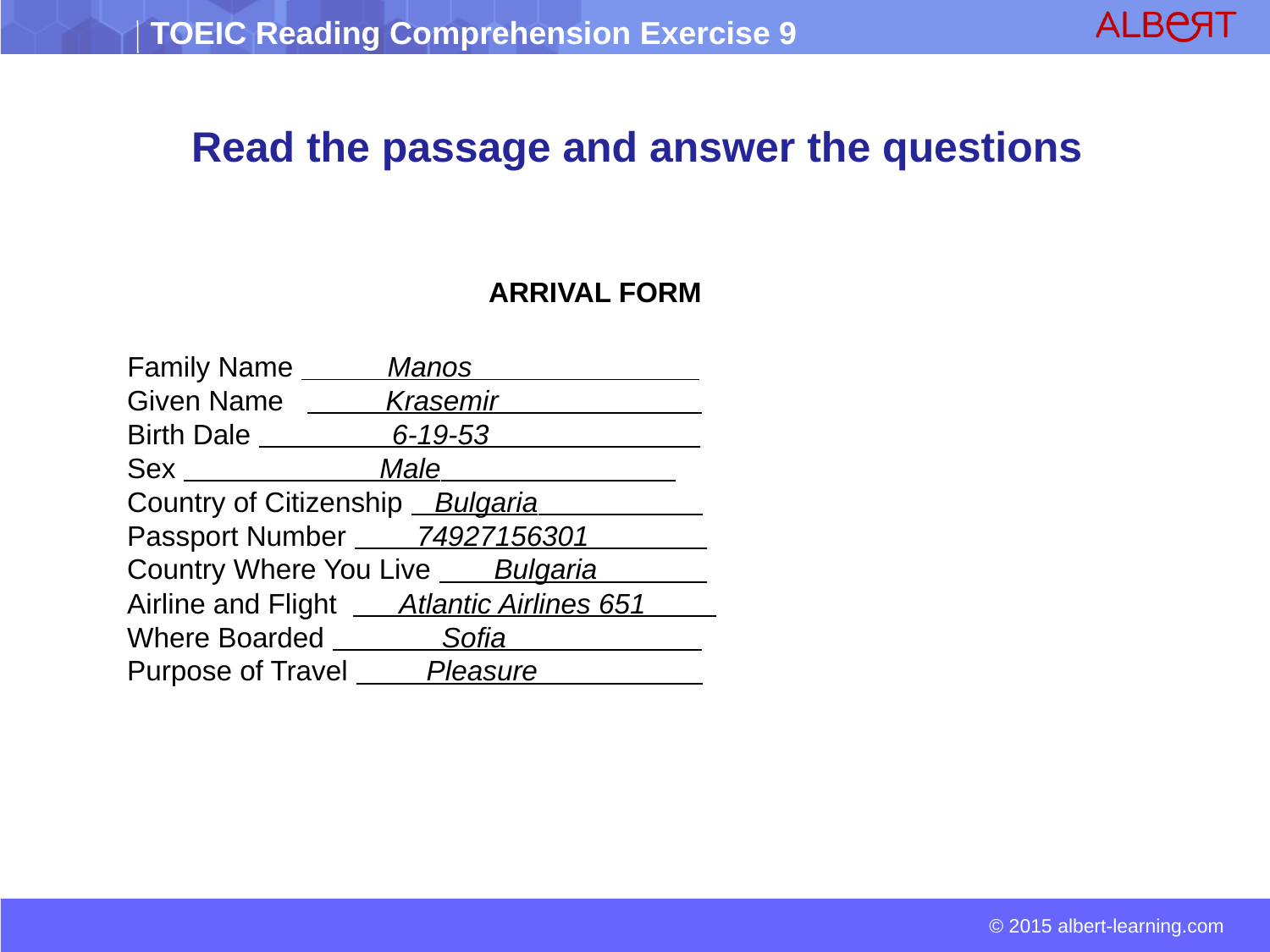

# Read the passage and answer the questions

                                                  ARRIVAL FORM
 Family Name            Manos                             
 Given Name             Krasemir                          
 Birth Dale                  6-19-53                           
 Sex                          Male                              
 Country of Citizenship    Bulgaria                     
 Passport Number         74927156301               
 Country Where You Live        Bulgaria              
 Airline and Flight        Atlantic Airlines 651         
 Where Boarded               Sofia                         
 Purpose of Travel          Pleasure